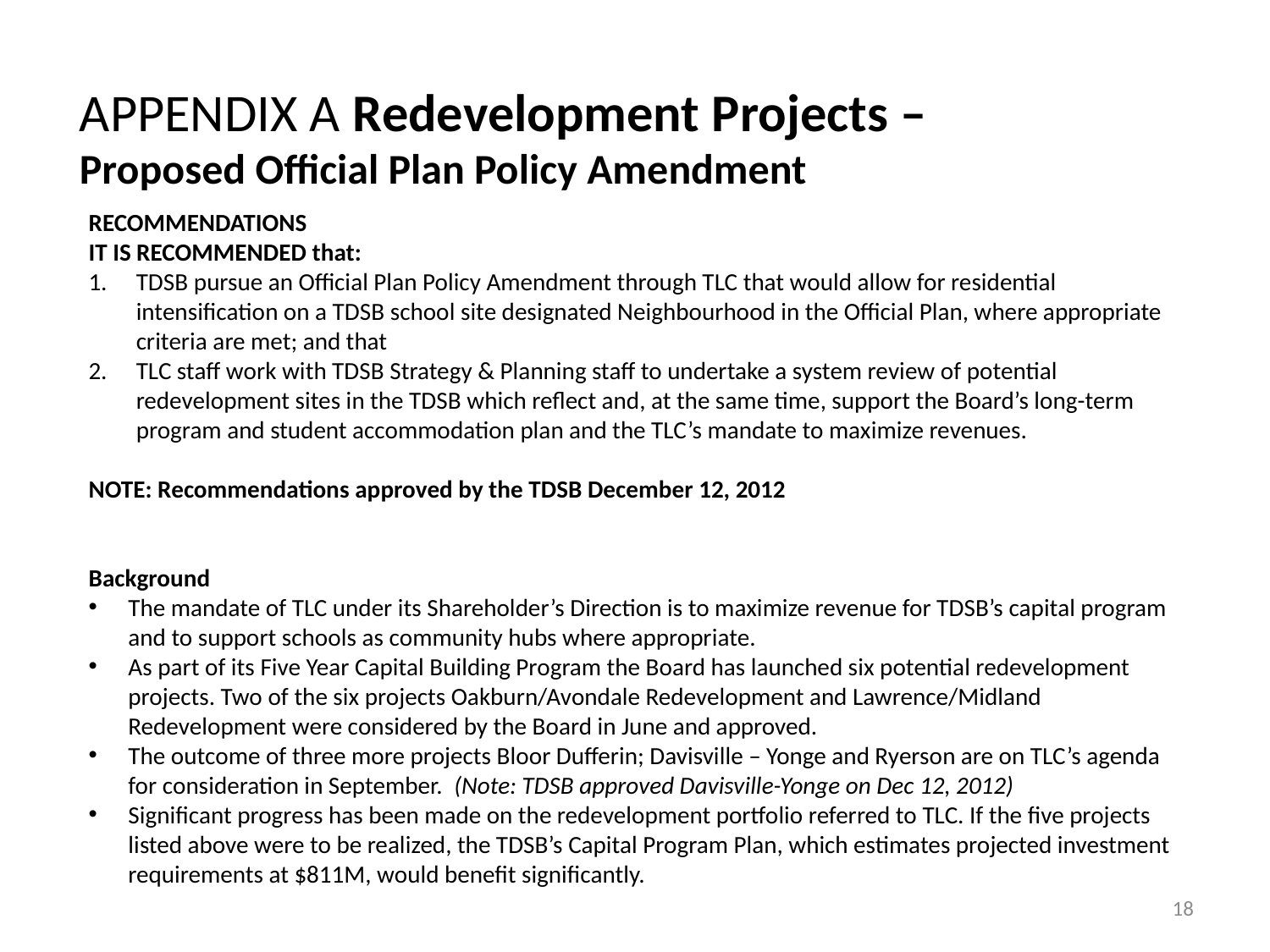

APPENDIX A Redevelopment Projects –
Proposed Official Plan Policy Amendment
RECOMMENDATIONS
IT IS RECOMMENDED that:
TDSB pursue an Official Plan Policy Amendment through TLC that would allow for residential intensification on a TDSB school site designated Neighbourhood in the Official Plan, where appropriate criteria are met; and that
TLC staff work with TDSB Strategy & Planning staff to undertake a system review of potential redevelopment sites in the TDSB which reflect and, at the same time, support the Board’s long-term program and student accommodation plan and the TLC’s mandate to maximize revenues.

NOTE: Recommendations approved by the TDSB December 12, 2012

Background
The mandate of TLC under its Shareholder’s Direction is to maximize revenue for TDSB’s capital program and to support schools as community hubs where appropriate.
As part of its Five Year Capital Building Program the Board has launched six potential redevelopment projects. Two of the six projects Oakburn/Avondale Redevelopment and Lawrence/Midland Redevelopment were considered by the Board in June and approved.
The outcome of three more projects Bloor Dufferin; Davisville – Yonge and Ryerson are on TLC’s agenda for consideration in September.  (Note: TDSB approved Davisville-Yonge on Dec 12, 2012)
Significant progress has been made on the redevelopment portfolio referred to TLC. If the five projects listed above were to be realized, the TDSB’s Capital Program Plan, which estimates projected investment requirements at $811M, would benefit significantly.

18